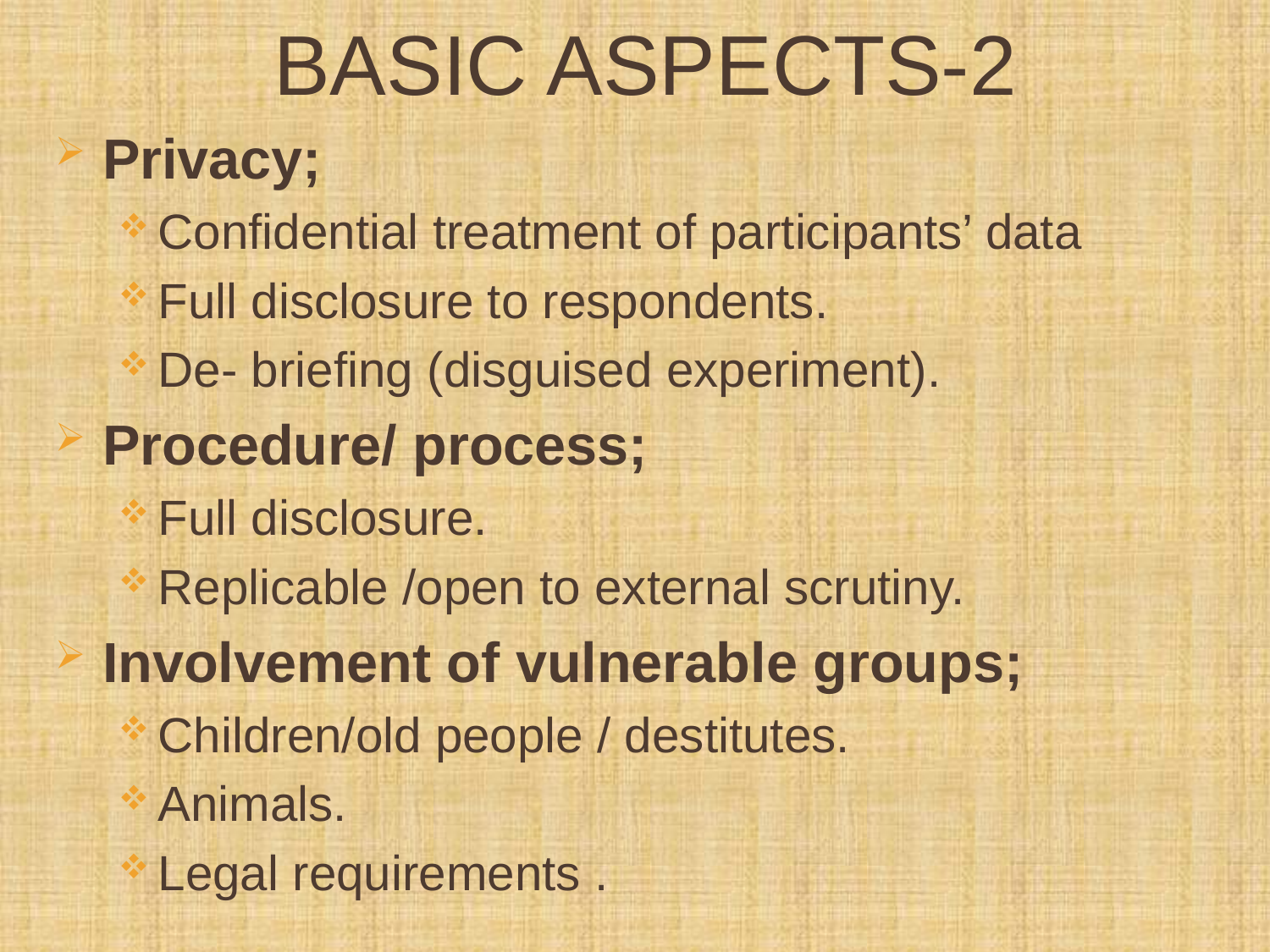

# Basic Aspects-2
Privacy;
Confidential treatment of participants’ data
Full disclosure to respondents.
De- briefing (disguised experiment).
Procedure/ process;
Full disclosure.
Replicable /open to external scrutiny.
Involvement of vulnerable groups;
Children/old people / destitutes.
Animals.
Legal requirements .